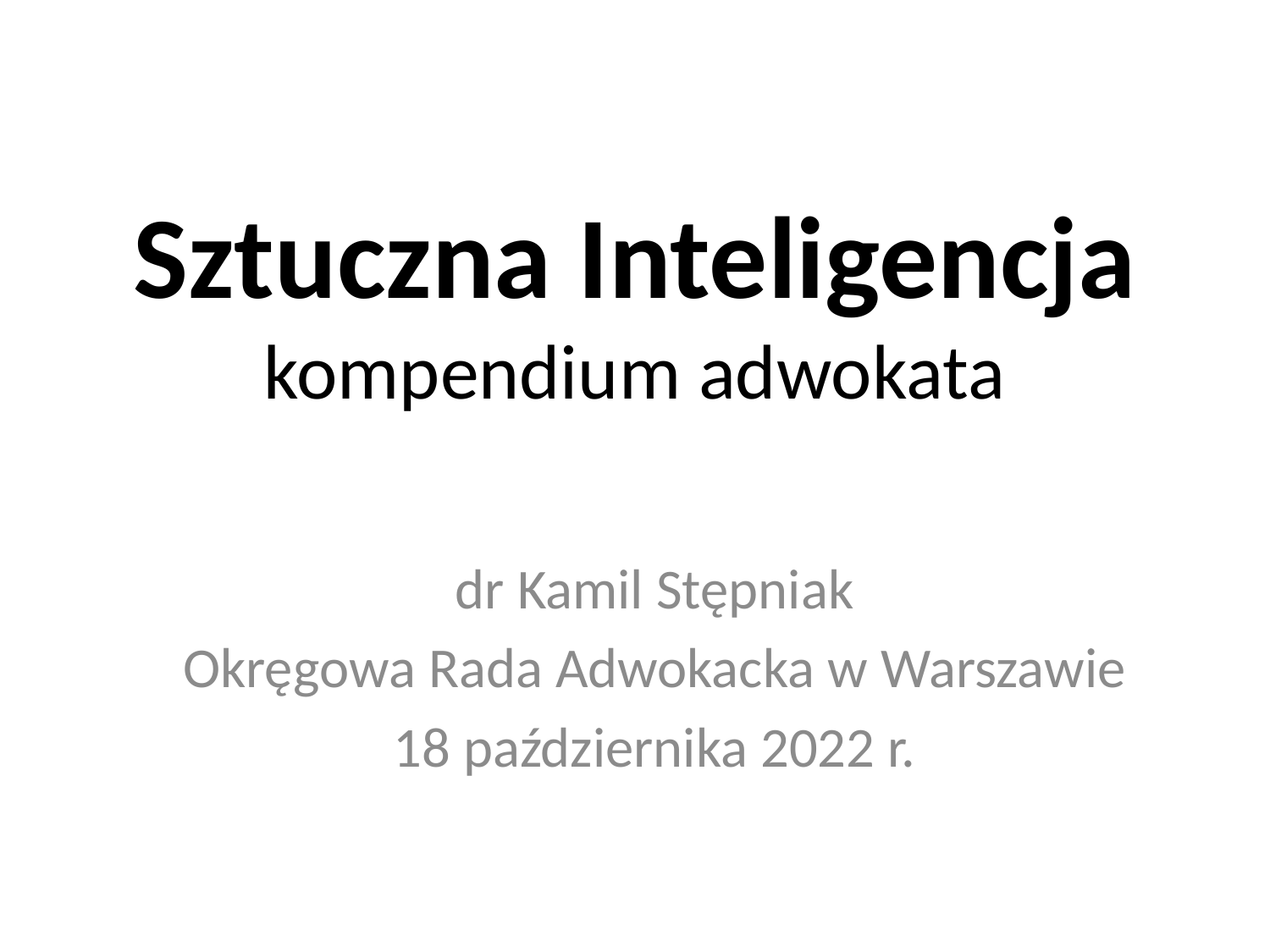

# Sztuczna Inteligencja kompendium adwokata
dr Kamil Stępniak
Okręgowa Rada Adwokacka w Warszawie
18 października 2022 r.